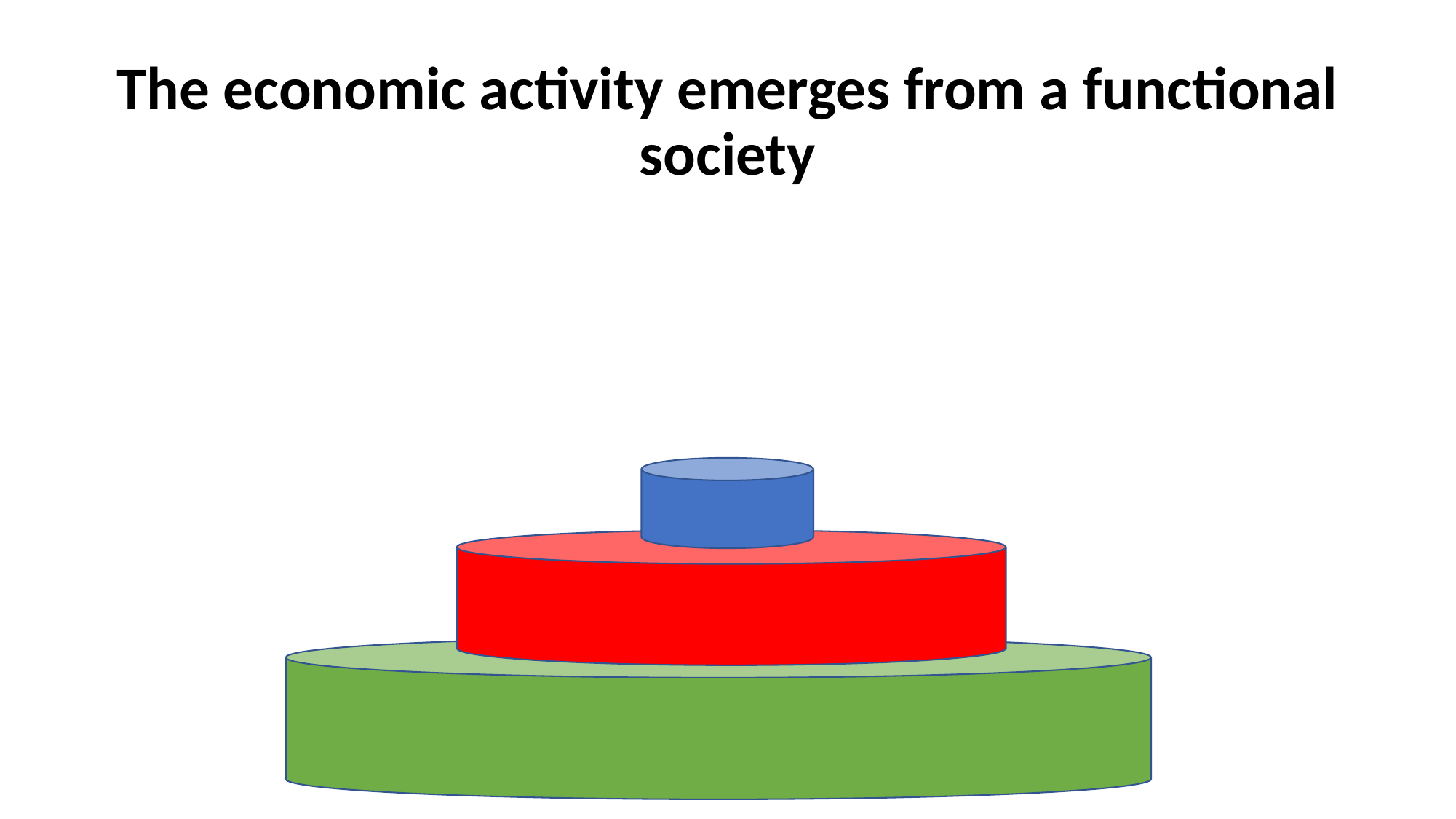

# The economic activity emerges from a functional society